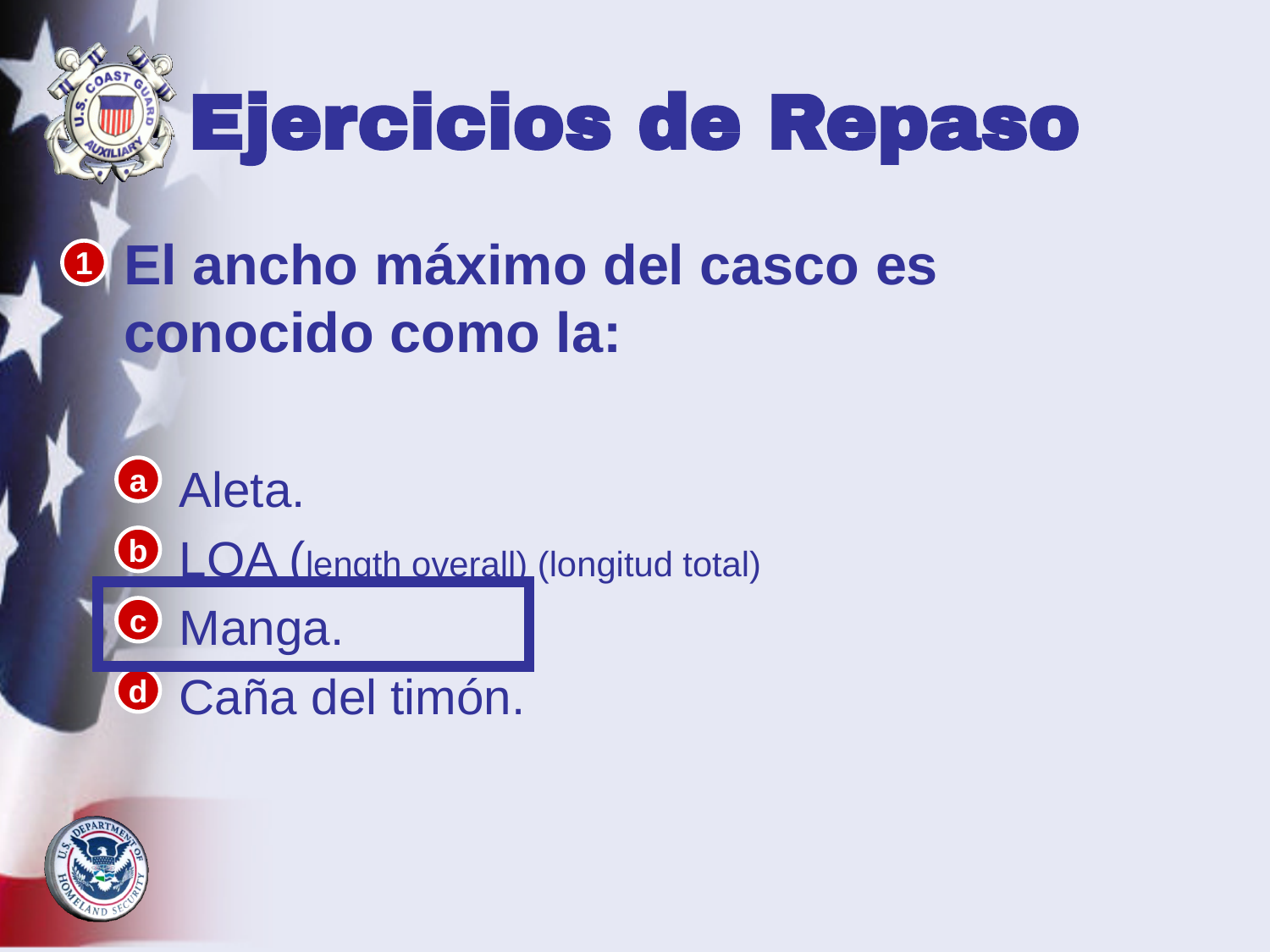

# Ejercicios de Repaso
El ancho máximo del casco es conocido como la:

Aleta.
LOA (length overall) (longitud total)
Manga.
Caña del timón.
1
a
b

c
d